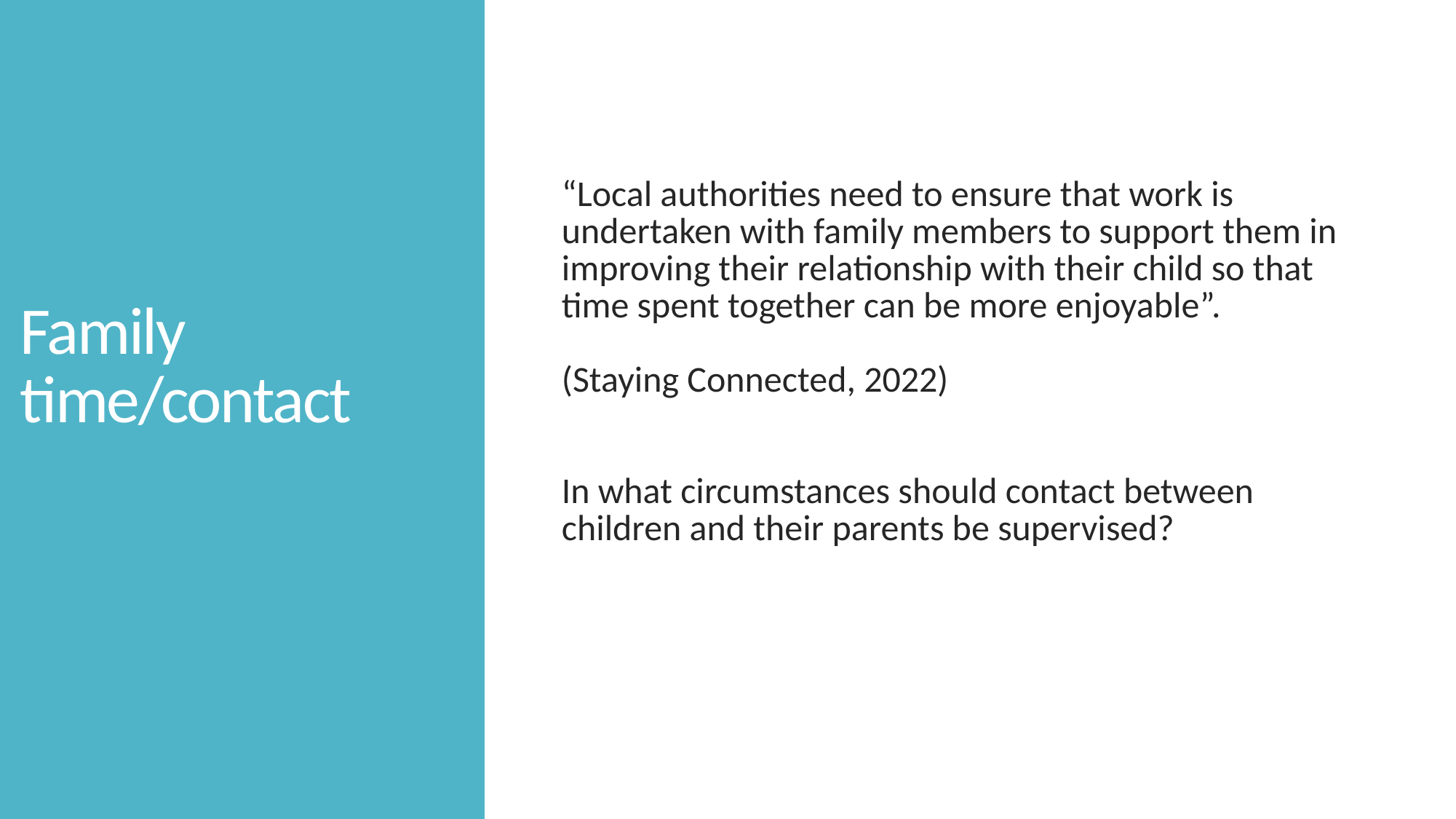

# Family time/contact
“Local authorities need to ensure that work is undertaken with family members to support them in improving their relationship with their child so that time spent together can be more enjoyable”.

(Staying Connected, 2022)

In what circumstances should contact between children and their parents be supervised?